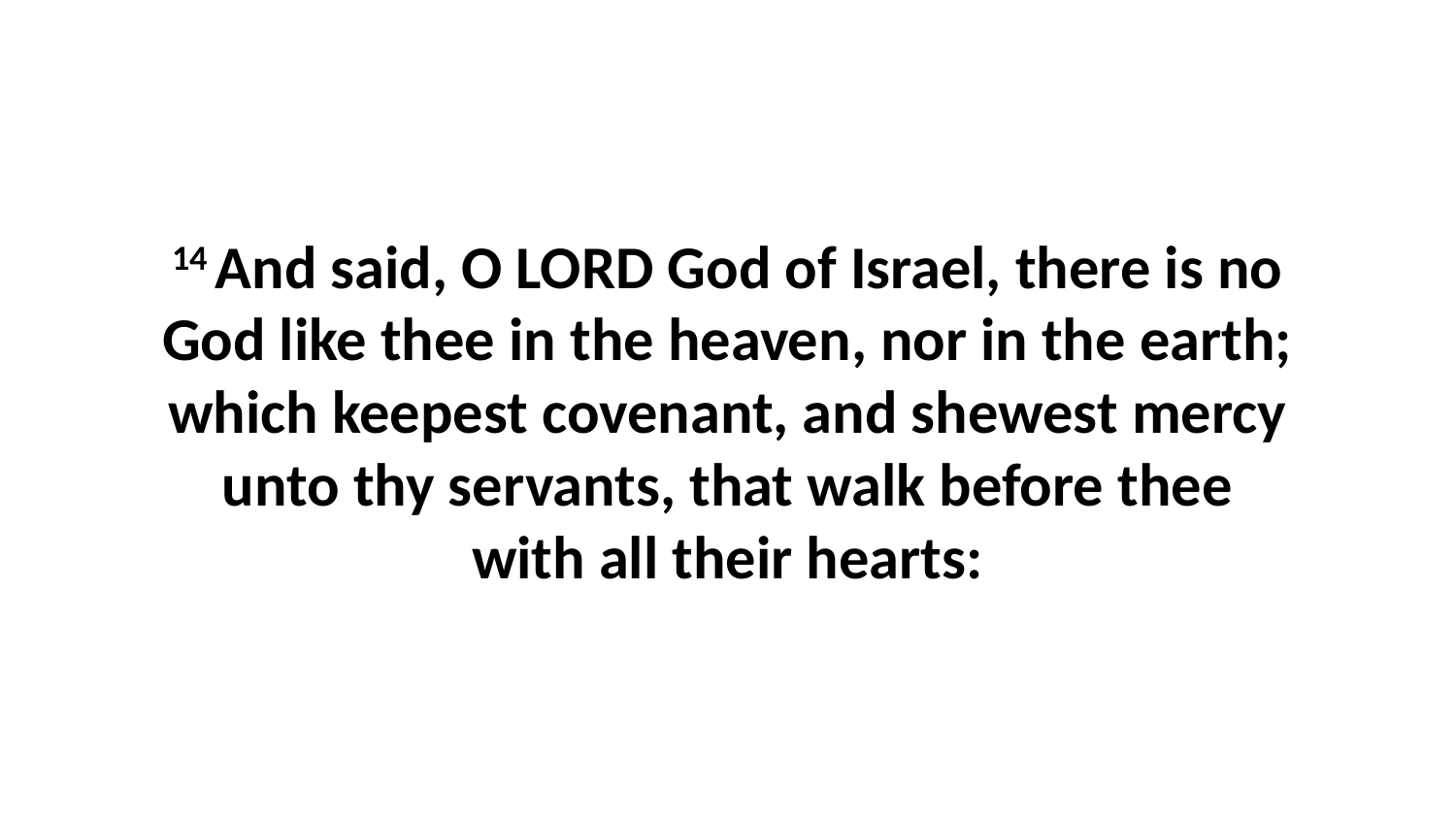

14 And said, O LORD God of Israel, there is no God like thee in the heaven, nor in the earth; which keepest covenant, and shewest mercy unto thy servants, that walk before thee with all their hearts: